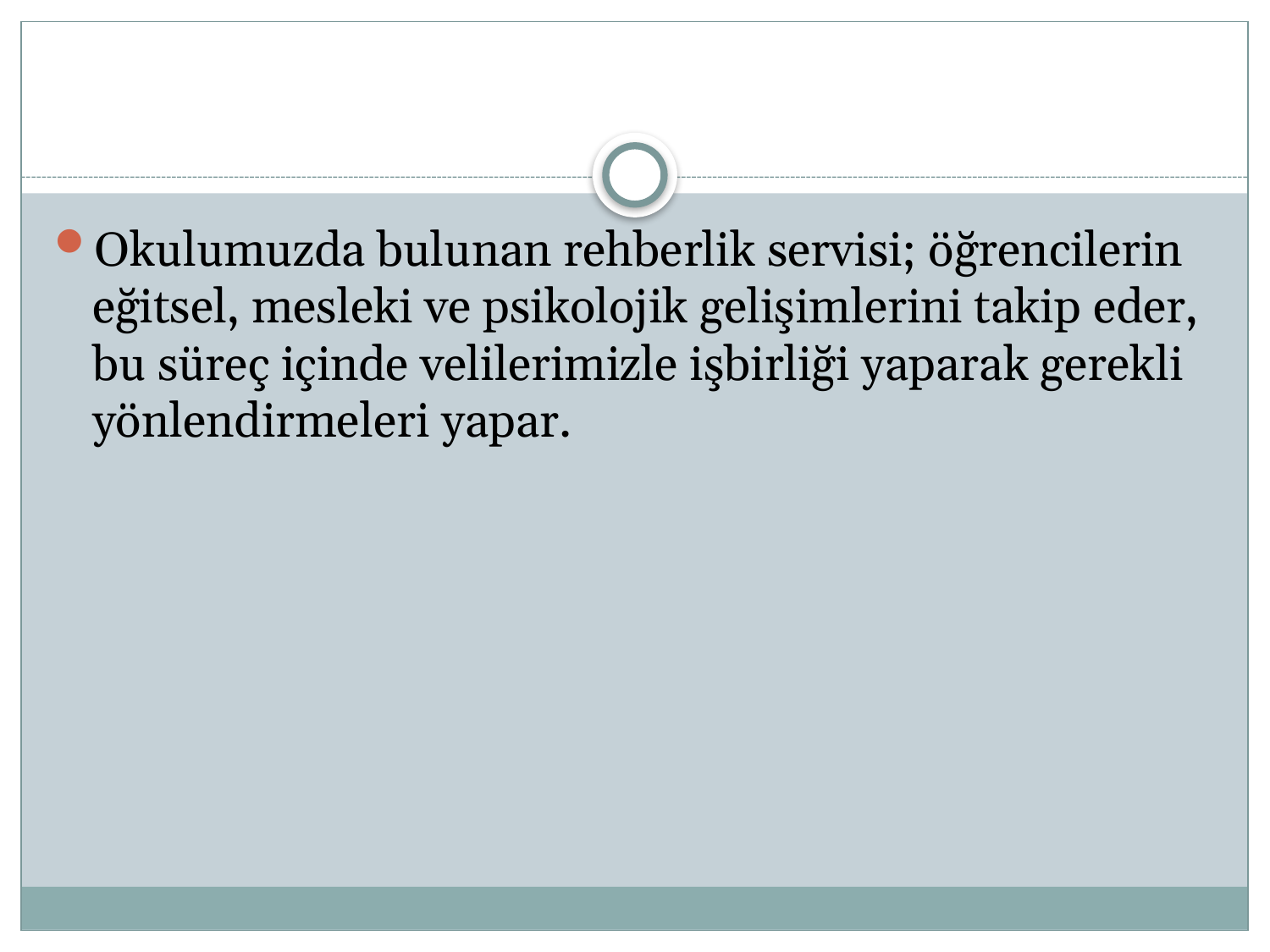

#
Okulumuzda bulunan rehberlik servisi; öğrencilerin eğitsel, mesleki ve psikolojik gelişimlerini takip eder, bu süreç içinde velilerimizle işbirliği yaparak gerekli yönlendirmeleri yapar.